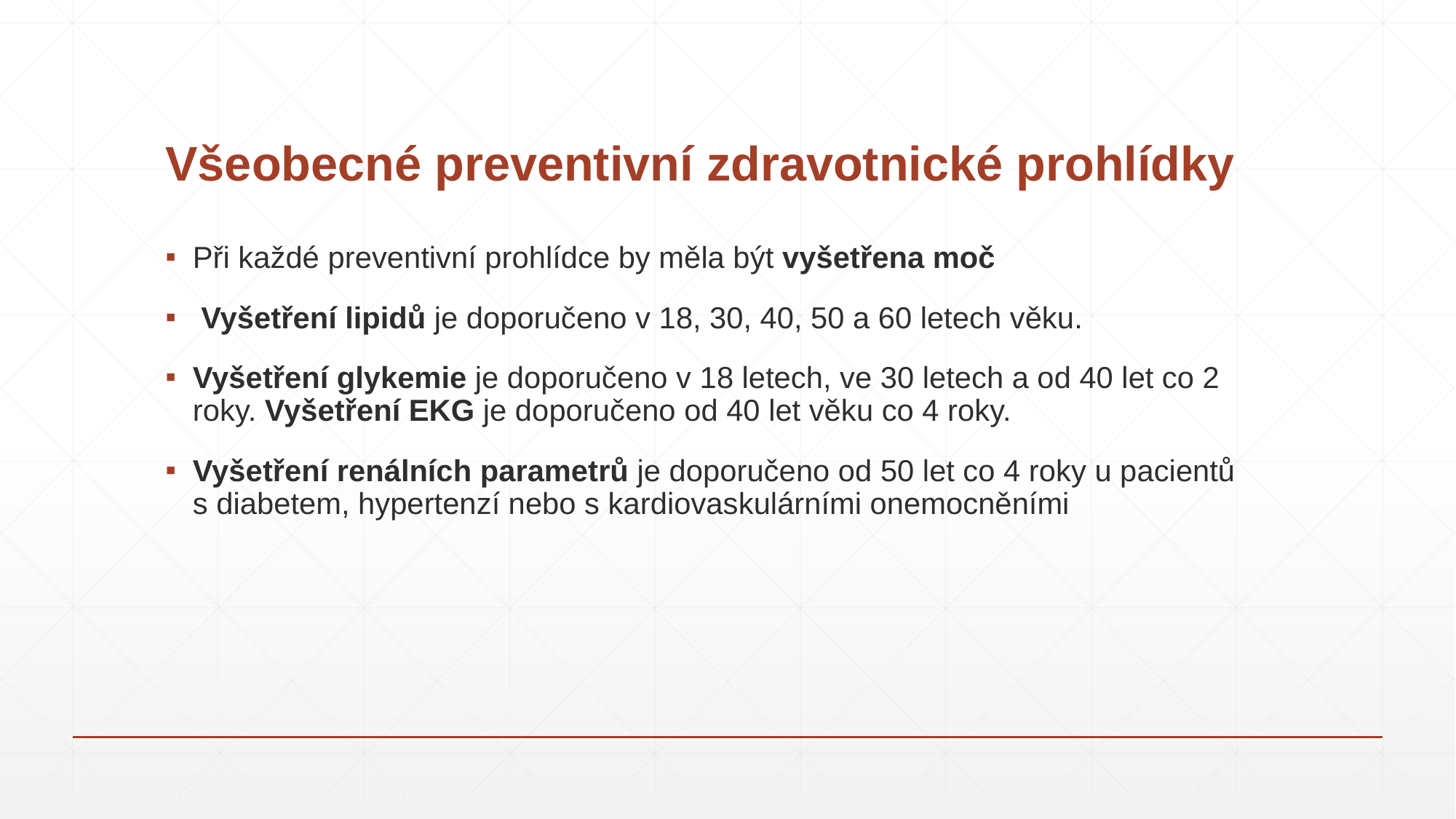

# Všeobecné preventivní zdravotnické prohlídky
Při každé preventivní prohlídce by měla být vyšetřena moč
 Vyšetření lipidů je doporučeno v 18, 30, 40, 50 a 60 letech věku.
Vyšetření glykemie je doporučeno v 18 letech, ve 30 letech a od 40 let co 2 roky. Vyšetření EKG je doporučeno od 40 let věku co 4 roky.
Vyšetření renálních parametrů je doporučeno od 50 let co 4 roky u pacientů
s diabetem, hypertenzí nebo s kardiovaskulárními onemocněními